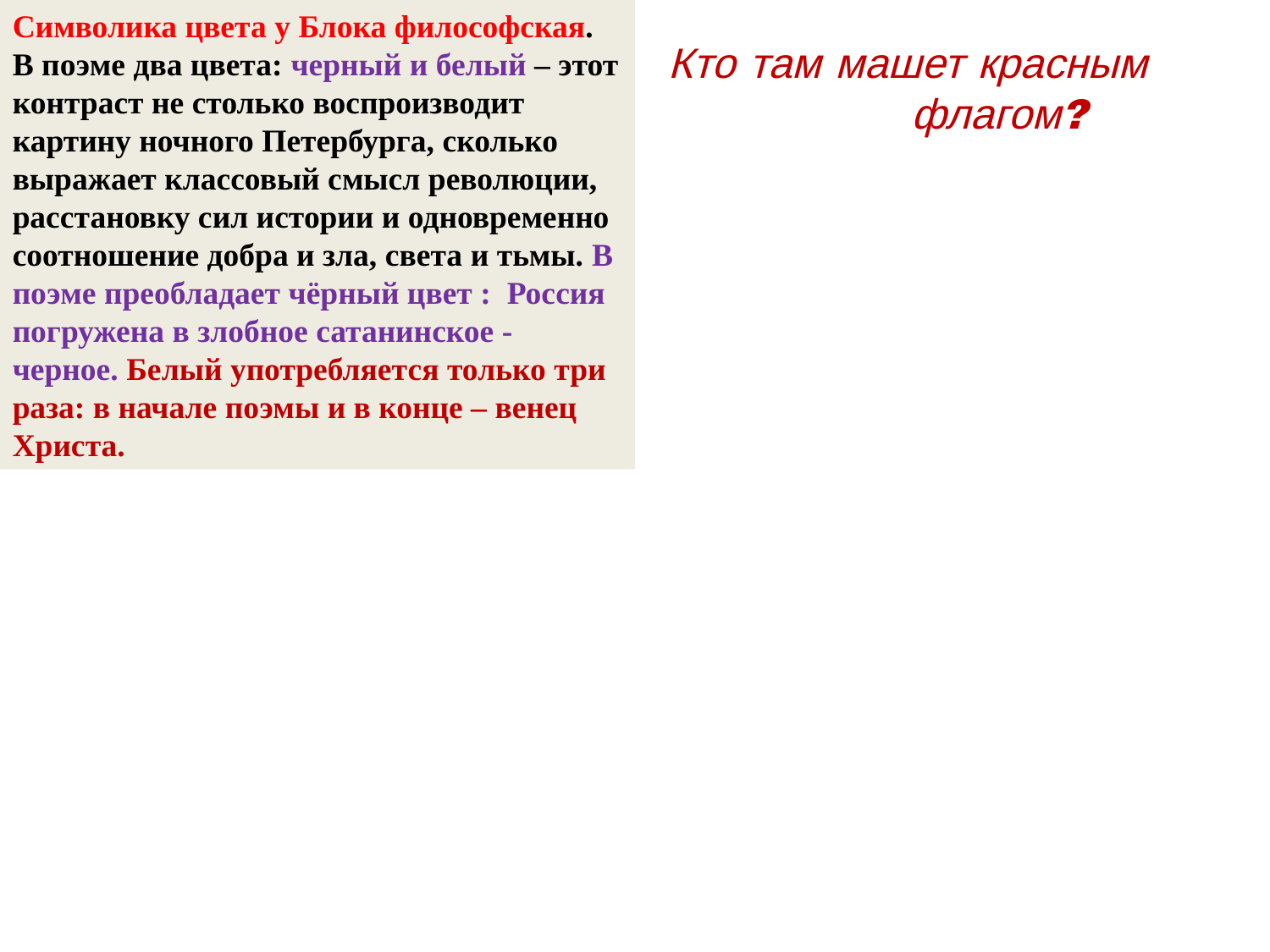

Символика цвета у Блока философская. В поэме два цвета: черный и белый – этот контраст не столько воспроизводит картину ночного Петербурга, сколько выражает классовый смысл революции, расстановку сил истории и одновременно соотношение добра и зла, света и тьмы. В поэме преобладает чёрный цвет :  Россия погружена в злобное сатанинское - черное. Белый употребляется только три раза: в начале поэмы и в конце – венец Христа.
 Кто там машет красным   		флагом?